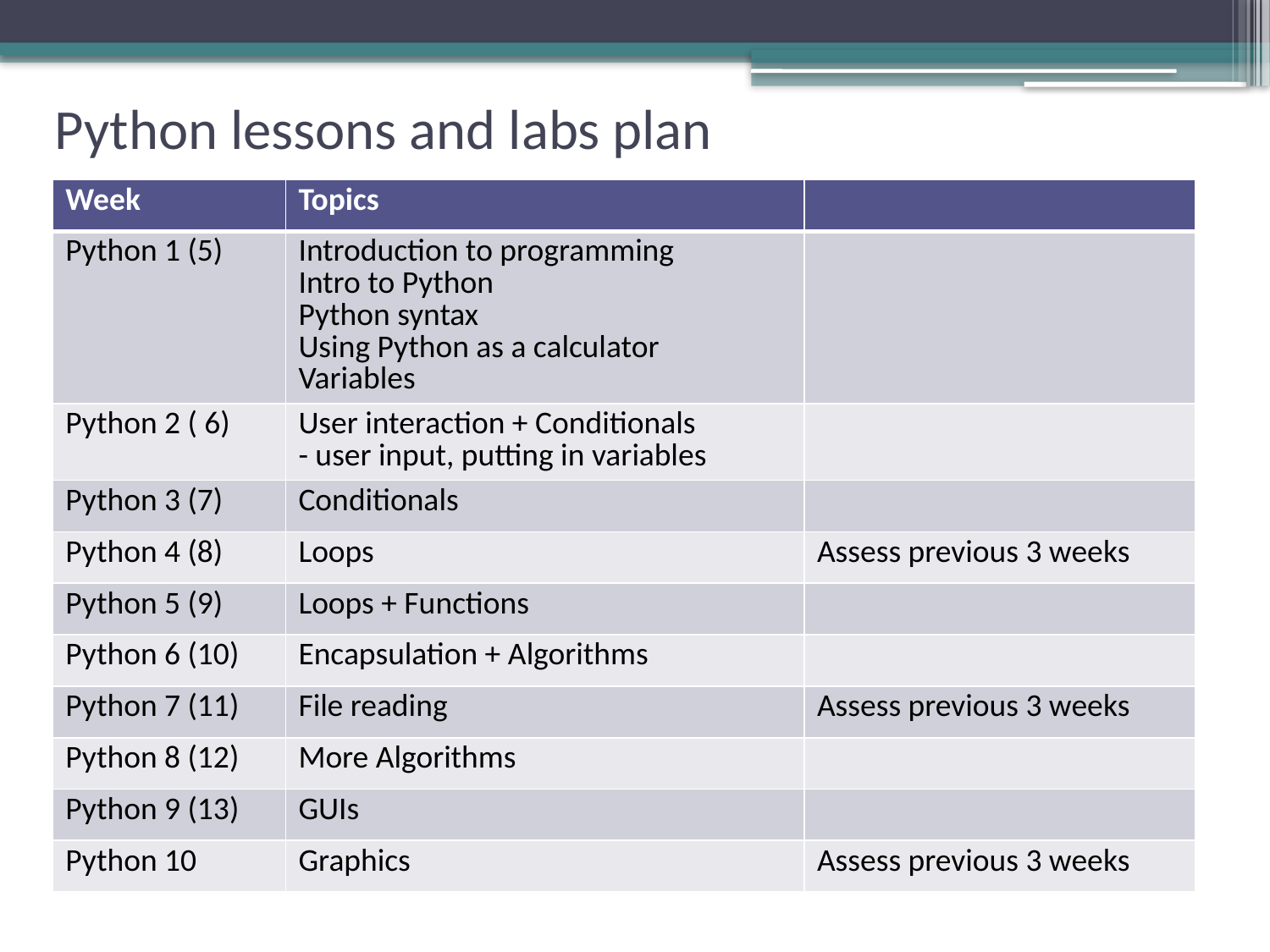

# Python lessons and labs plan
| Week | Topics |  |
| --- | --- | --- |
| Python 1 (5) | Introduction to programming Intro to Python Python syntax Using Python as a calculator Variables |  |
| Python 2 ( 6) | User interaction + Conditionals - user input, putting in variables |  |
| Python 3 (7) | Conditionals |  |
| Python 4 (8) | Loops | Assess previous 3 weeks |
| Python 5 (9) | Loops + Functions |  |
| Python 6 (10) | Encapsulation + Algorithms |  |
| Python 7 (11) | File reading | Assess previous 3 weeks |
| Python 8 (12) | More Algorithms |  |
| Python 9 (13) | GUIs |  |
| Python 10 | Graphics | Assess previous 3 weeks |